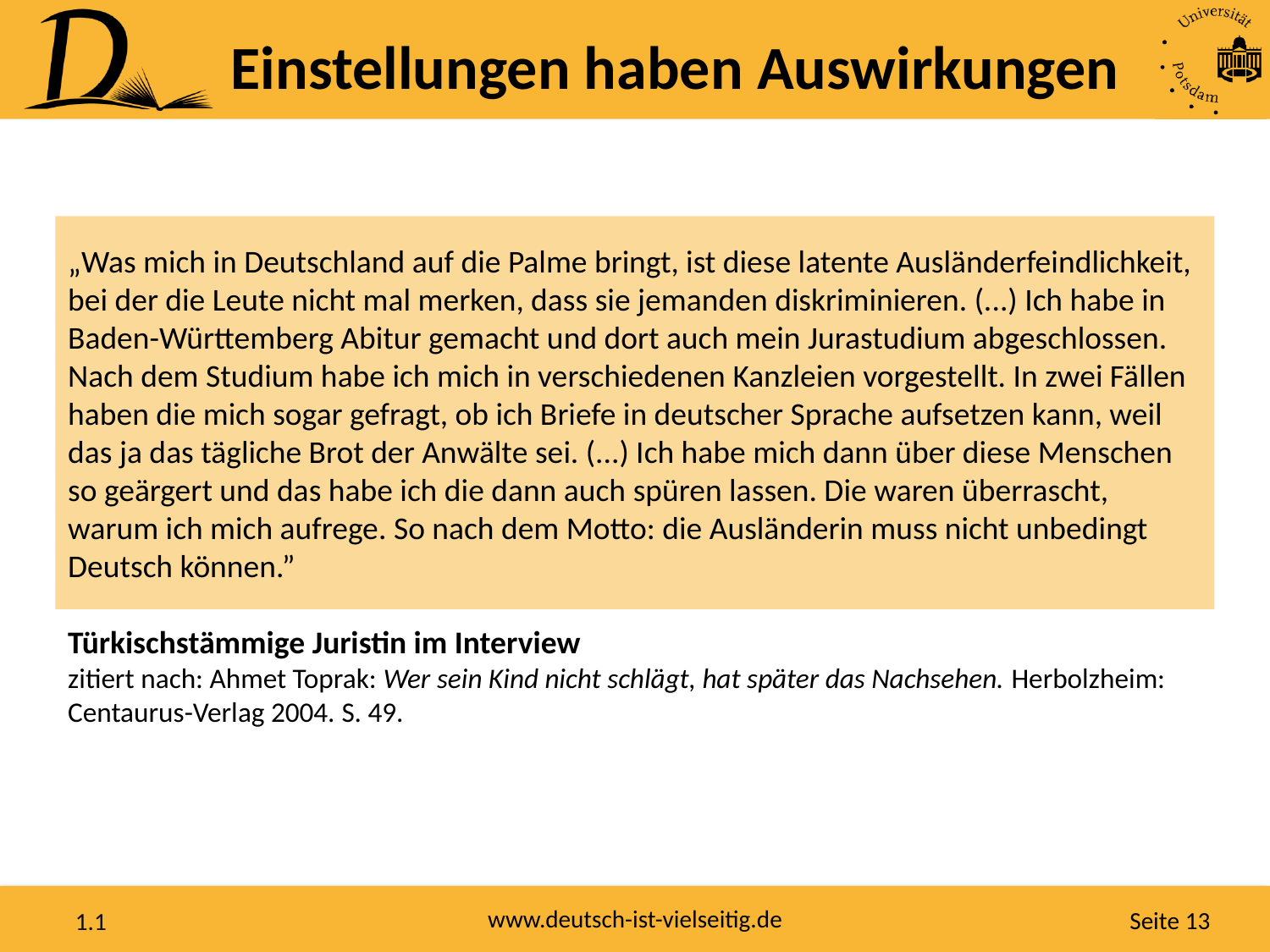

Einstellungen haben Auswirkungen

„Was mich in Deutschland auf die Palme bringt, ist diese latente Ausländerfeindlichkeit, bei der die Leute nicht mal merken, dass sie jemanden diskriminieren. (...) Ich habe in Baden-Württemberg Abitur gemacht und dort auch mein Jurastudium abgeschlossen. Nach dem Studium habe ich mich in verschiedenen Kanzleien vorgestellt. In zwei Fällen haben die mich sogar gefragt, ob ich Briefe in deutscher Sprache aufsetzen kann, weil das ja das tägliche Brot der Anwälte sei. (...) Ich habe mich dann über diese Menschen so geärgert und das habe ich die dann auch spüren lassen. Die waren überrascht, warum ich mich aufrege. So nach dem Motto: die Ausländerin muss nicht unbedingt Deutsch können.”

Türkischstämmige Juristin im Interview
zitiert nach: Ahmet Toprak: Wer sein Kind nicht schlägt, hat später das Nachsehen. Herbolzheim: Centaurus-Verlag 2004. S. 49.